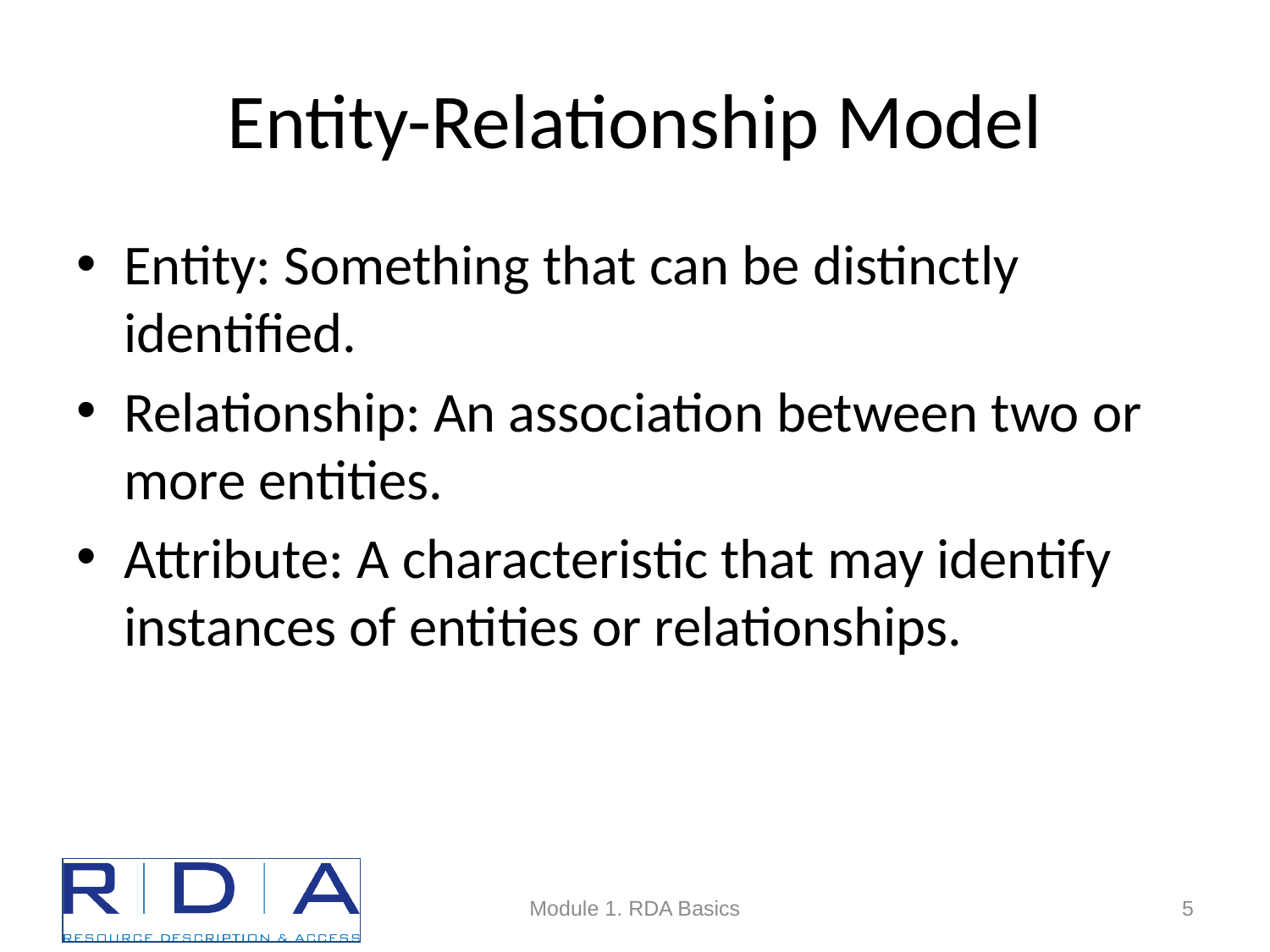

# Entity-Relationship Model
Entity: Something that can be distinctly identified.
Relationship: An association between two or more entities.
Attribute: A characteristic that may identify instances of entities or relationships.
Module 1. RDA Basics
5